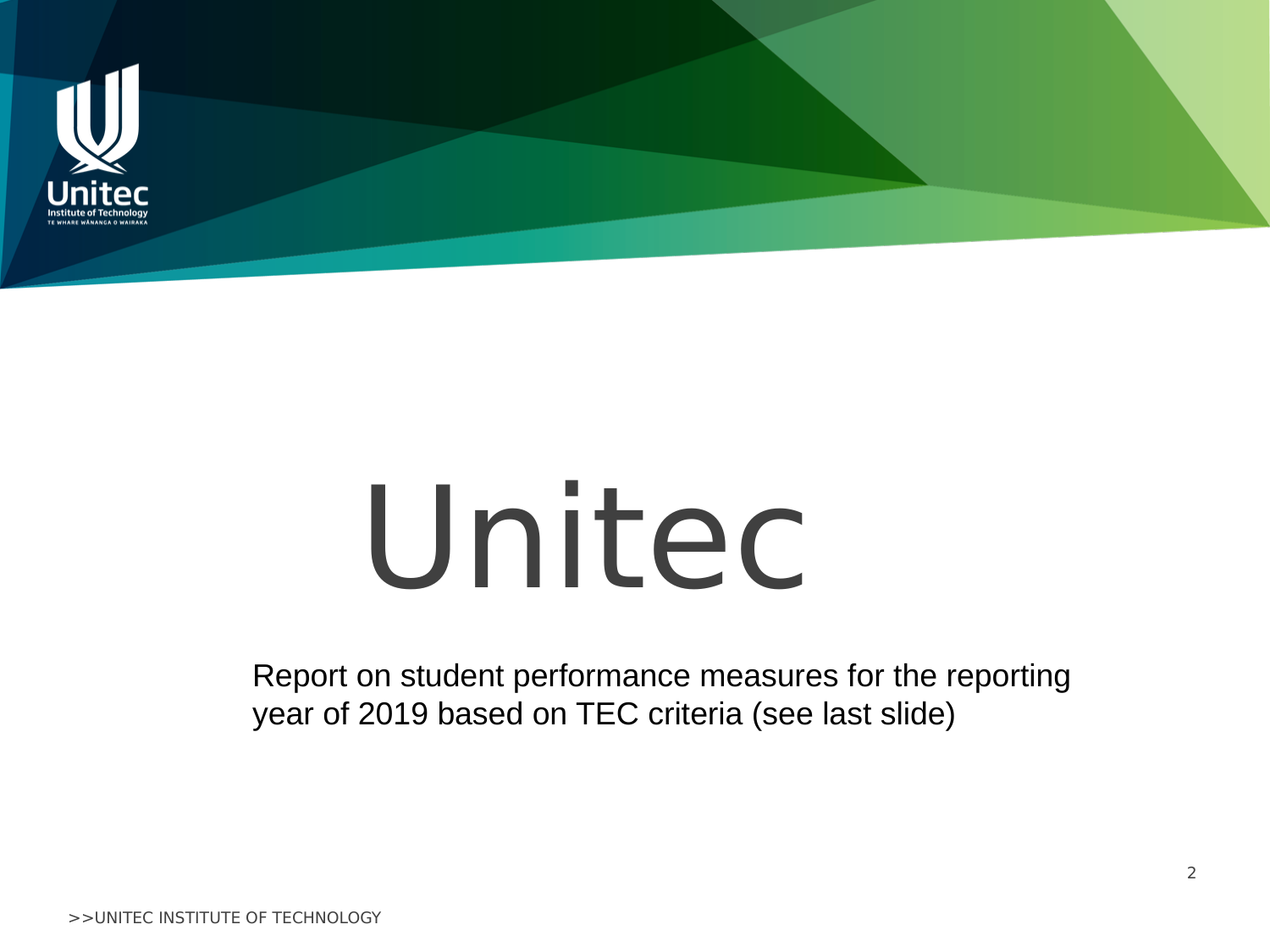

# Unitec
Report on student performance measures for the reporting year of 2019 based on TEC criteria (see last slide)
2